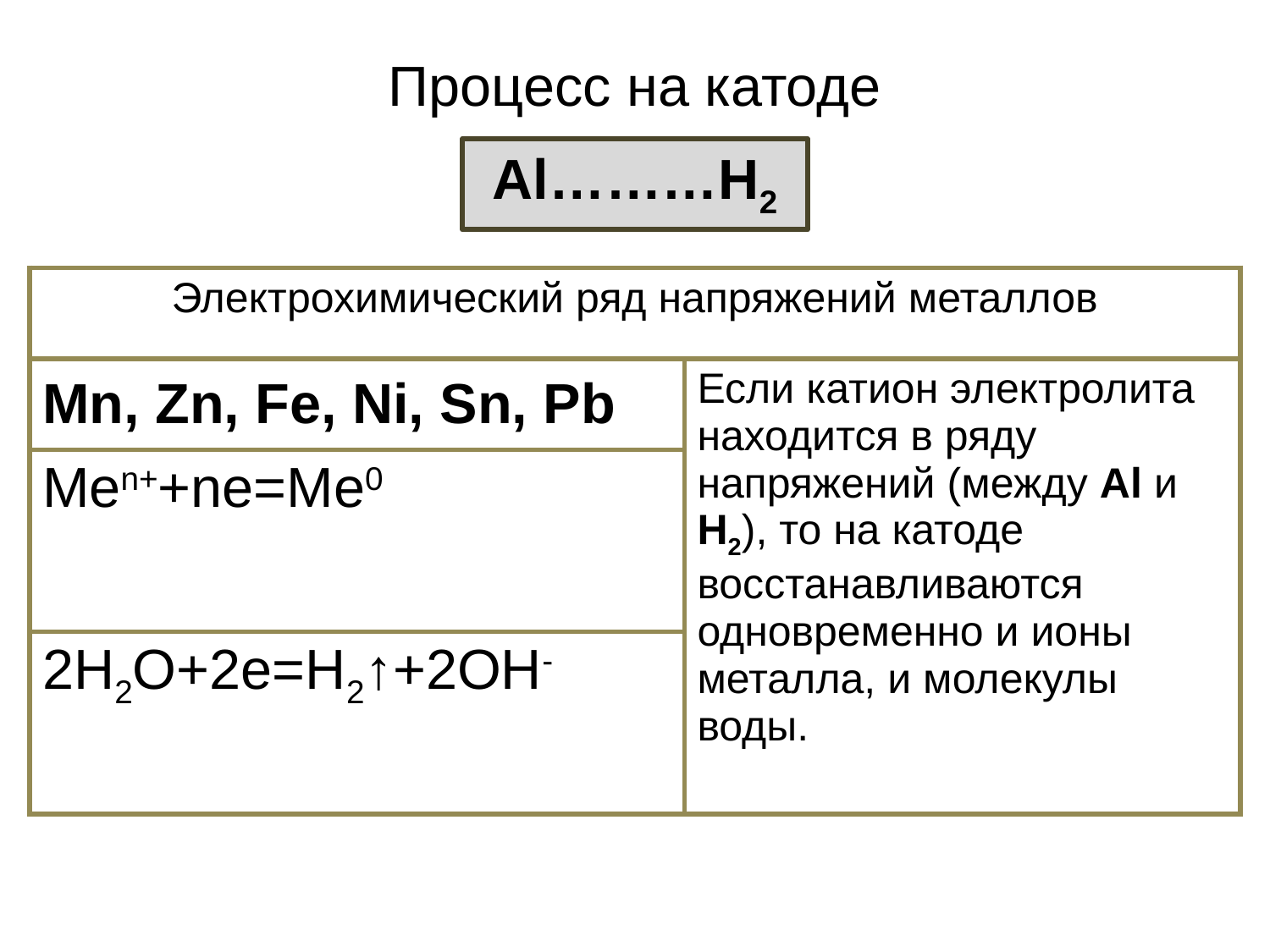

# Процесс на катоде
Al………H2
| Электрохимический ряд напряжений металлов |  |
| --- | --- |
| Mn, Zn, Fe, Ni, Sn, Pb | Если катион электролита находится в ряду напряжений (между Al и H2), то на катоде восстанавливаются одновременно и ионы металла, и молекулы воды. |
| Men++ne=Me0 |  |
| 2H2O+2e=H2↑+2OH- |  |